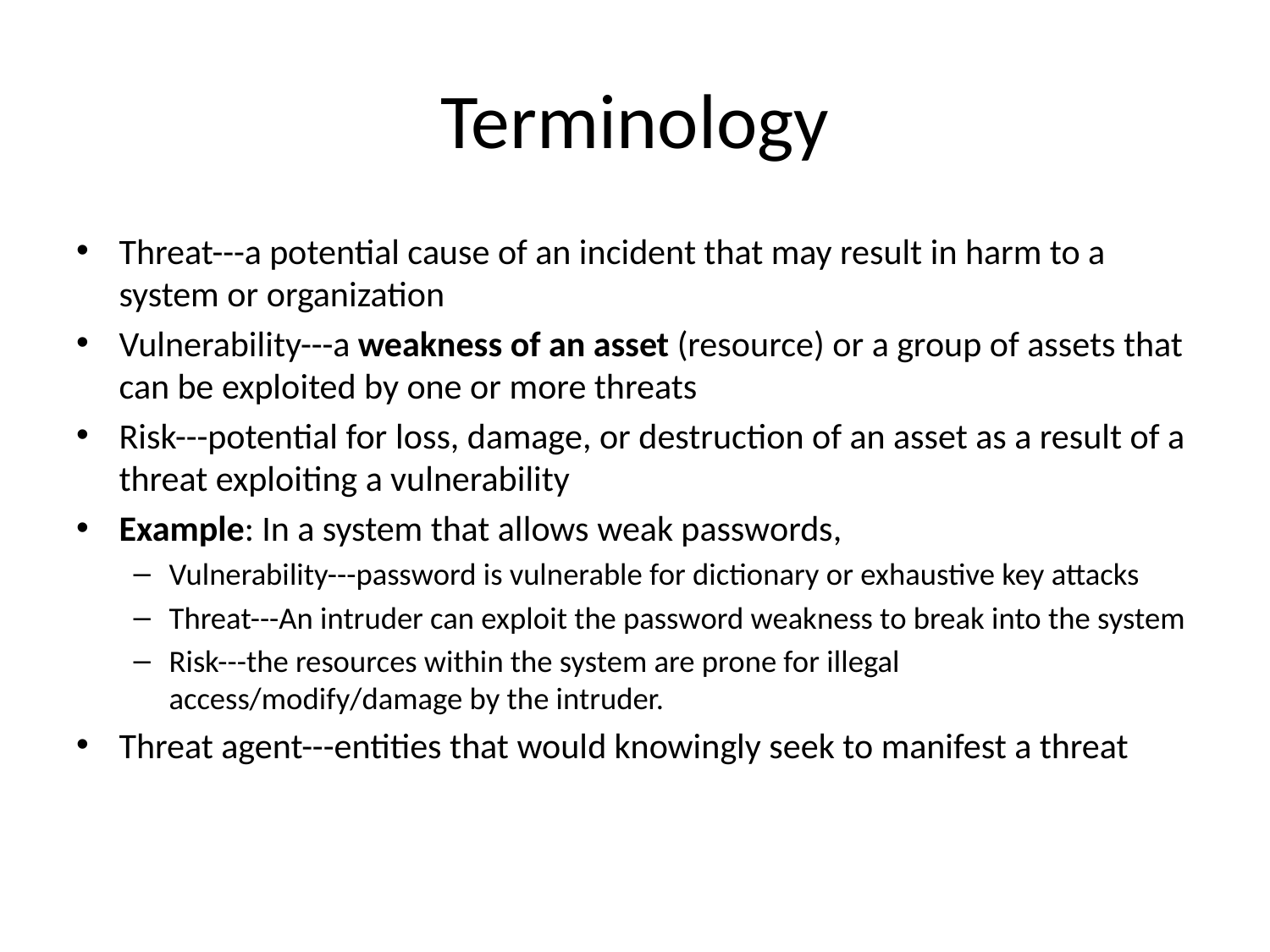

# Terminology
Threat---a potential cause of an incident that may result in harm to a system or organization
Vulnerability---a weakness of an asset (resource) or a group of assets that can be exploited by one or more threats
Risk---potential for loss, damage, or destruction of an asset as a result of a threat exploiting a vulnerability
Example: In a system that allows weak passwords,
Vulnerability---password is vulnerable for dictionary or exhaustive key attacks
Threat---An intruder can exploit the password weakness to break into the system
Risk---the resources within the system are prone for illegal access/modify/damage by the intruder.
Threat agent---entities that would knowingly seek to manifest a threat